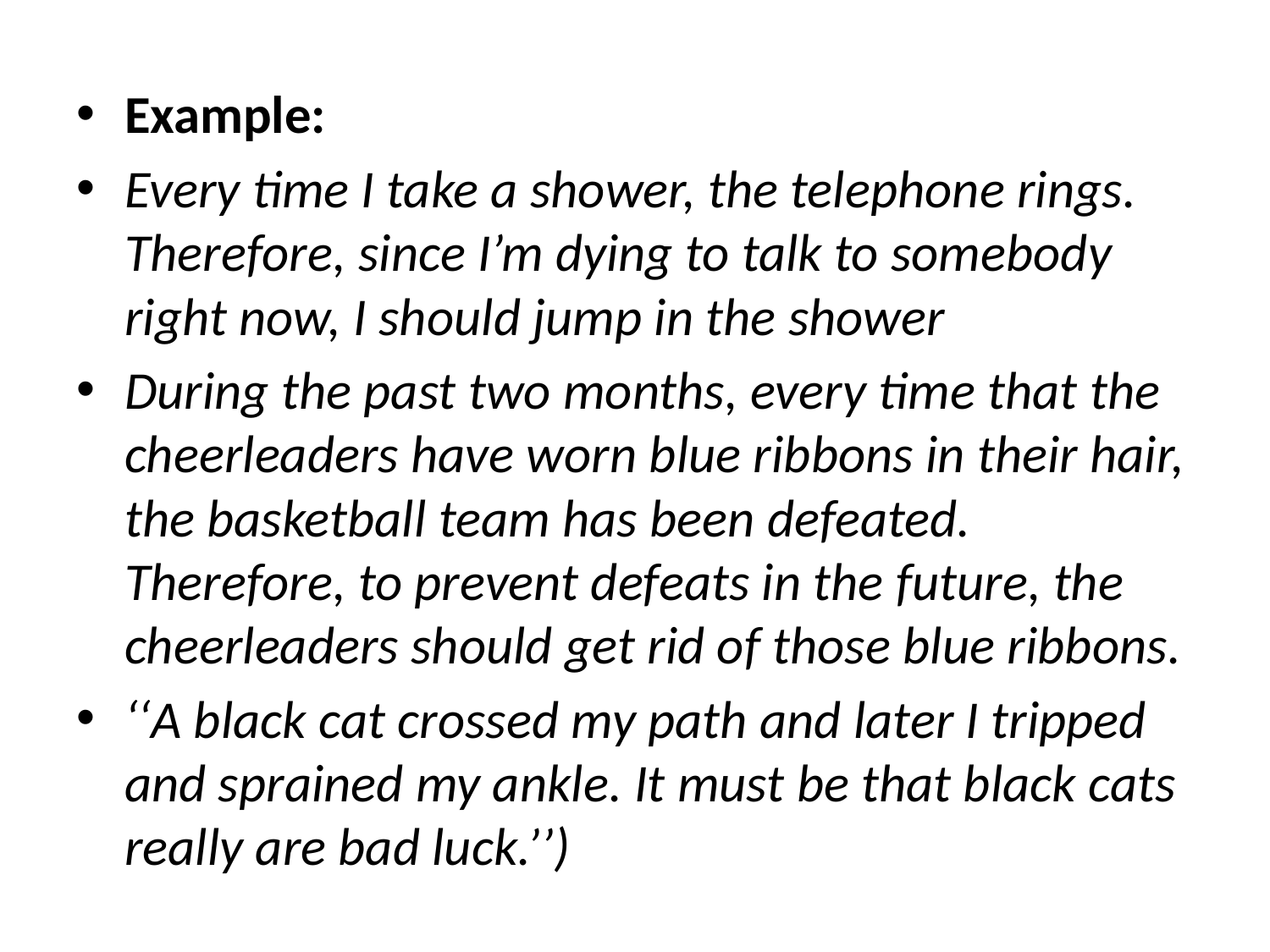

Example:
Every time I take a shower, the telephone rings. Therefore, since I’m dying to talk to somebody right now, I should jump in the shower
During the past two months, every time that the cheerleaders have worn blue ribbons in their hair, the basketball team has been defeated. Therefore, to prevent defeats in the future, the cheerleaders should get rid of those blue ribbons.
‘‘A black cat crossed my path and later I tripped and sprained my ankle. It must be that black cats really are bad luck.’’)